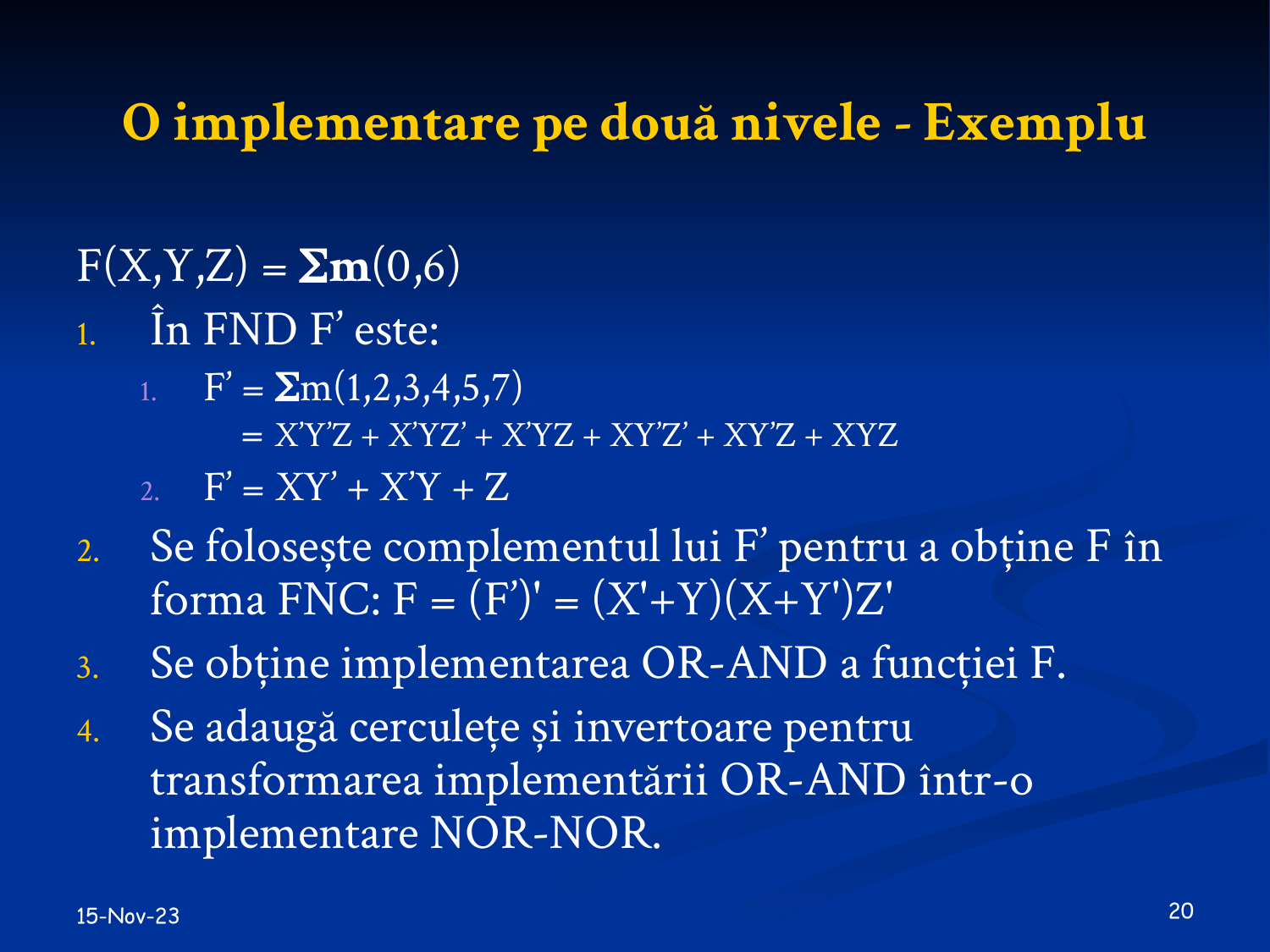

# O implementare pe două nivele - Exemplu
F(X,Y,Z) = Σm(0,6)
În FND F’ este:
F’ = Σm(1,2,3,4,5,7)
    = X’Y’Z + X’YZ’ + X’YZ + XY’Z’ + XY’Z + XYZ
F’ = XY’ + X’Y + Z
Se foloseşte complementul lui F’ pentru a obţine F în forma FNC: F = (F’)' = (X'+Y)(X+Y')Z'
Se obţine implementarea OR-AND a funcţiei F.
Se adaugă cerculeţe şi invertoare pentru transformarea implementării OR-AND într-o implementare NOR-NOR.
 20
15-Nov-23